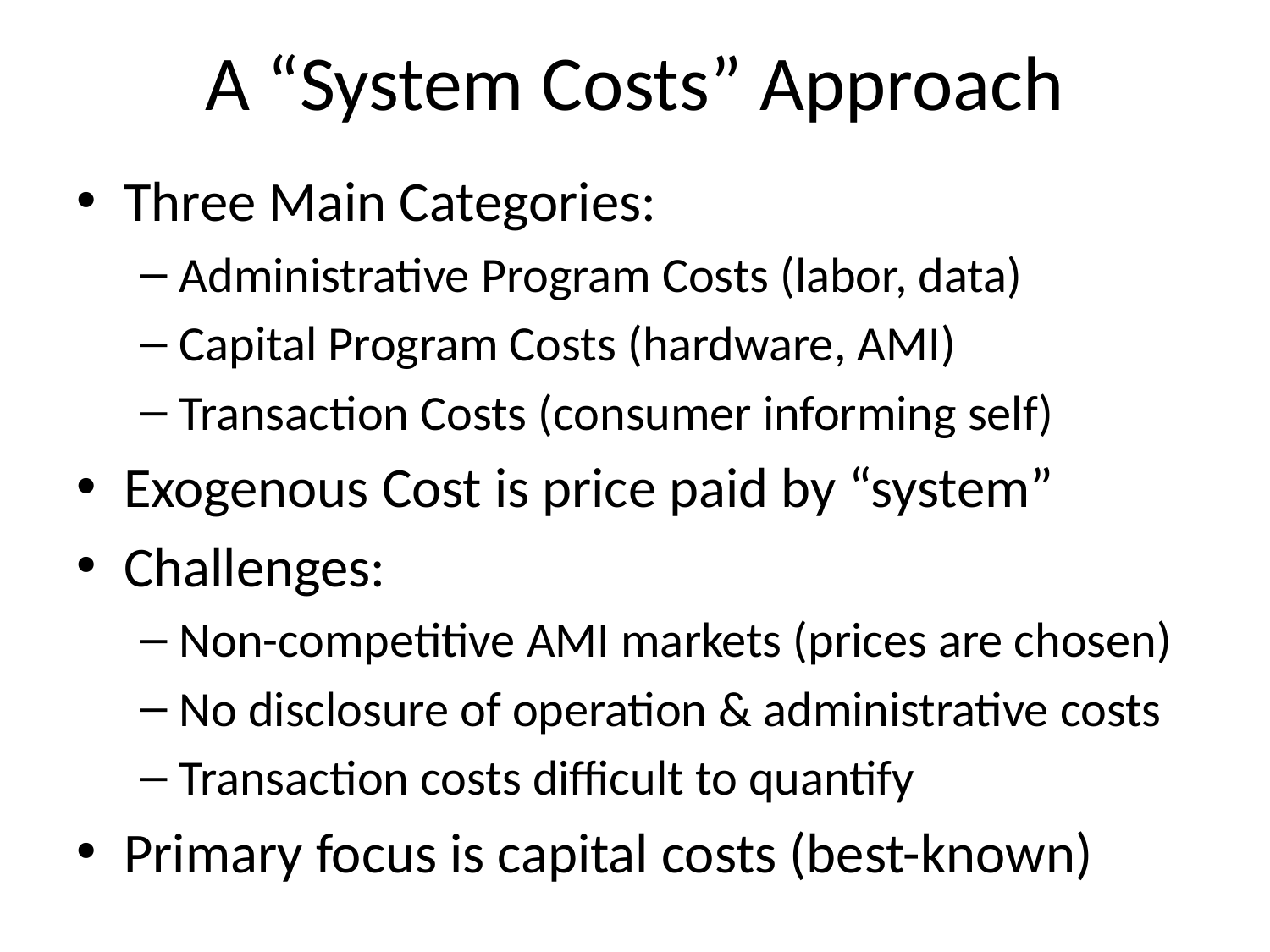

# A “System Costs” Approach
Three Main Categories:
Administrative Program Costs (labor, data)
Capital Program Costs (hardware, AMI)
Transaction Costs (consumer informing self)
Exogenous Cost is price paid by “system”
Challenges:
Non-competitive AMI markets (prices are chosen)
No disclosure of operation & administrative costs
Transaction costs difficult to quantify
Primary focus is capital costs (best-known)